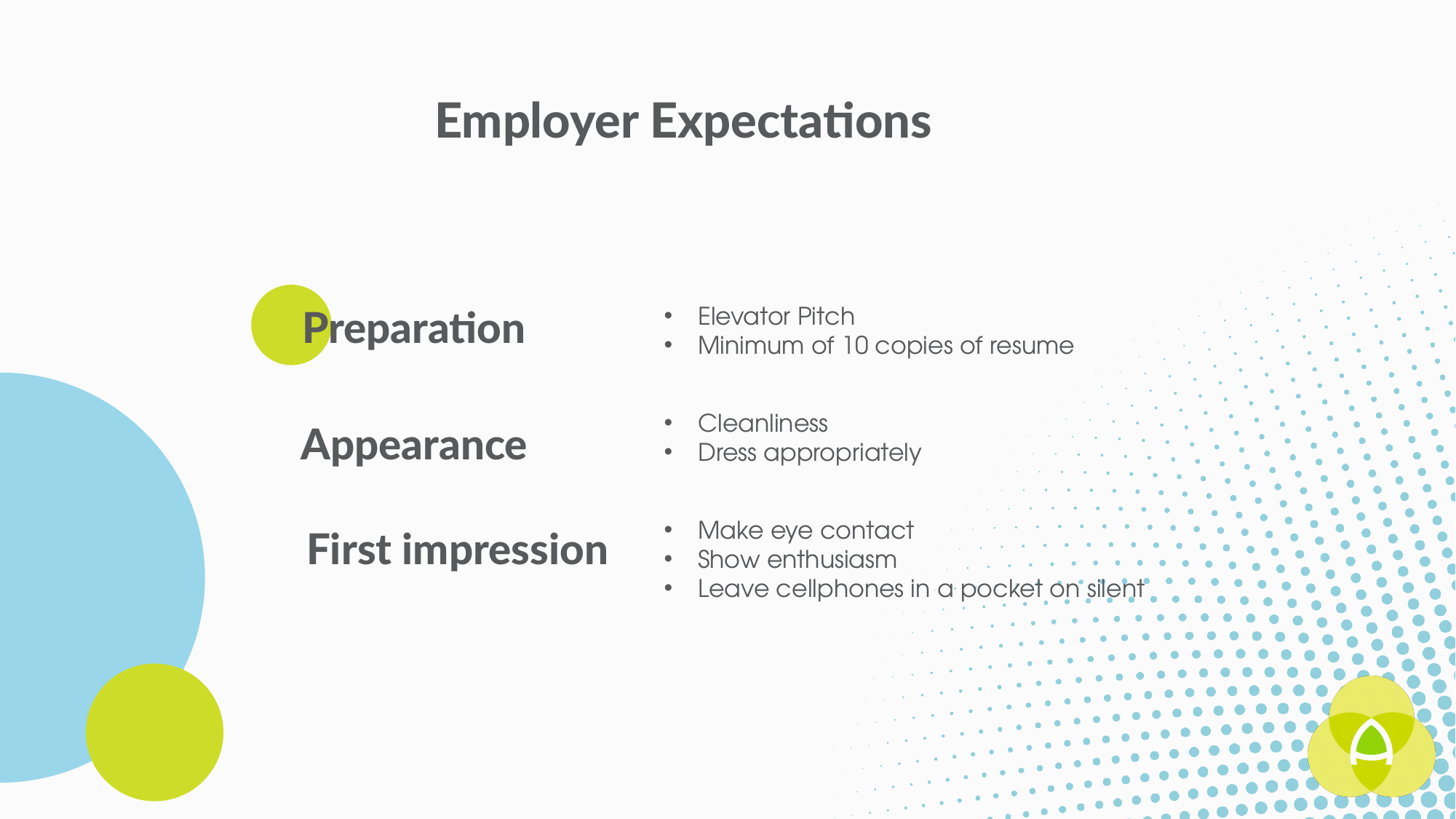

Employer Expectations

Preparation
Elevator Pitch
Minimum of 10 copies of resume
Cleanliness
Dress appropriately
Appearance
Make eye contact
Show enthusiasm
Leave cellphones in a pocket on silent
First impression